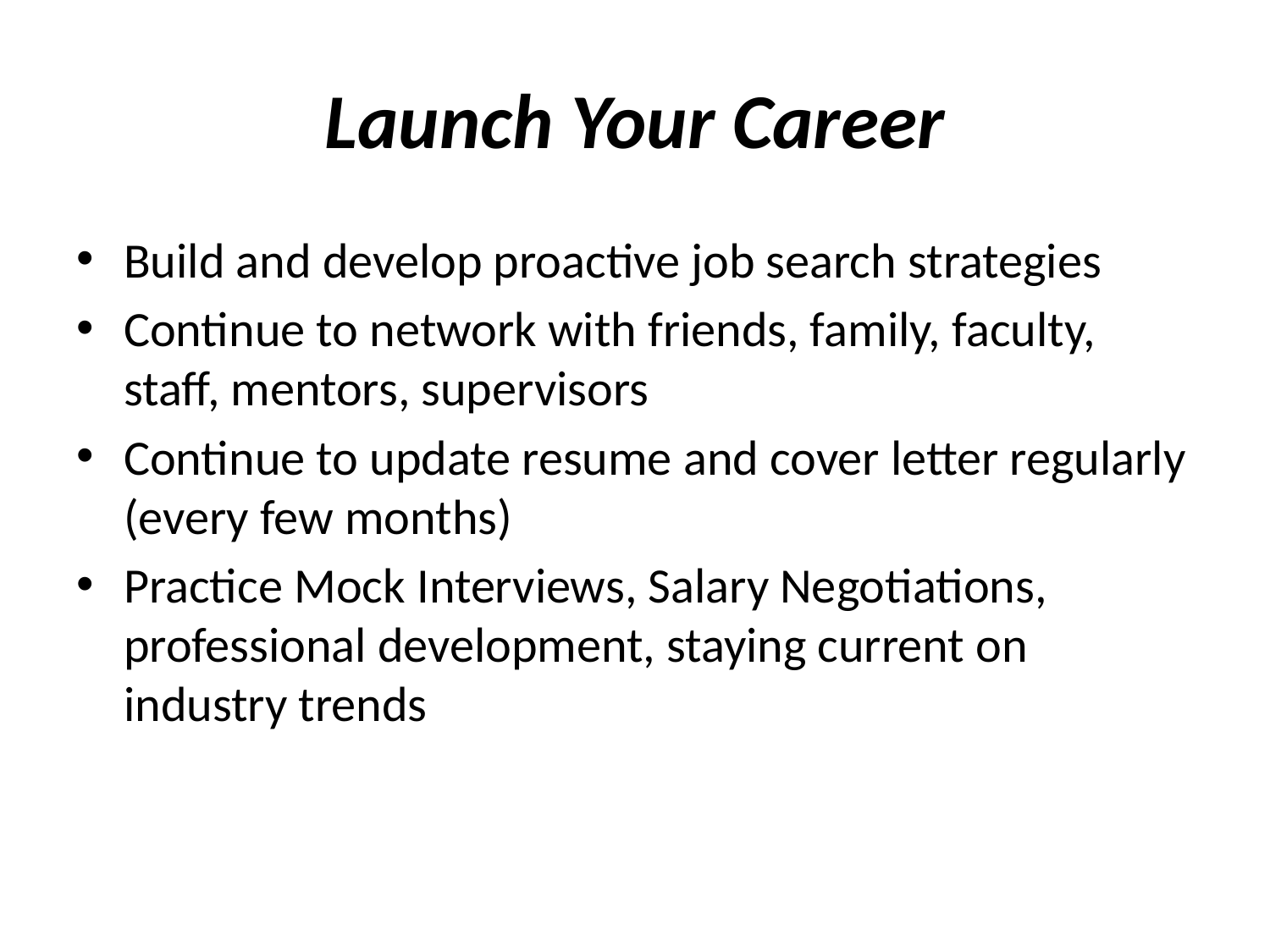

# Launch Your Career
Build and develop proactive job search strategies
Continue to network with friends, family, faculty, staff, mentors, supervisors
Continue to update resume and cover letter regularly (every few months)
Practice Mock Interviews, Salary Negotiations, professional development, staying current on industry trends